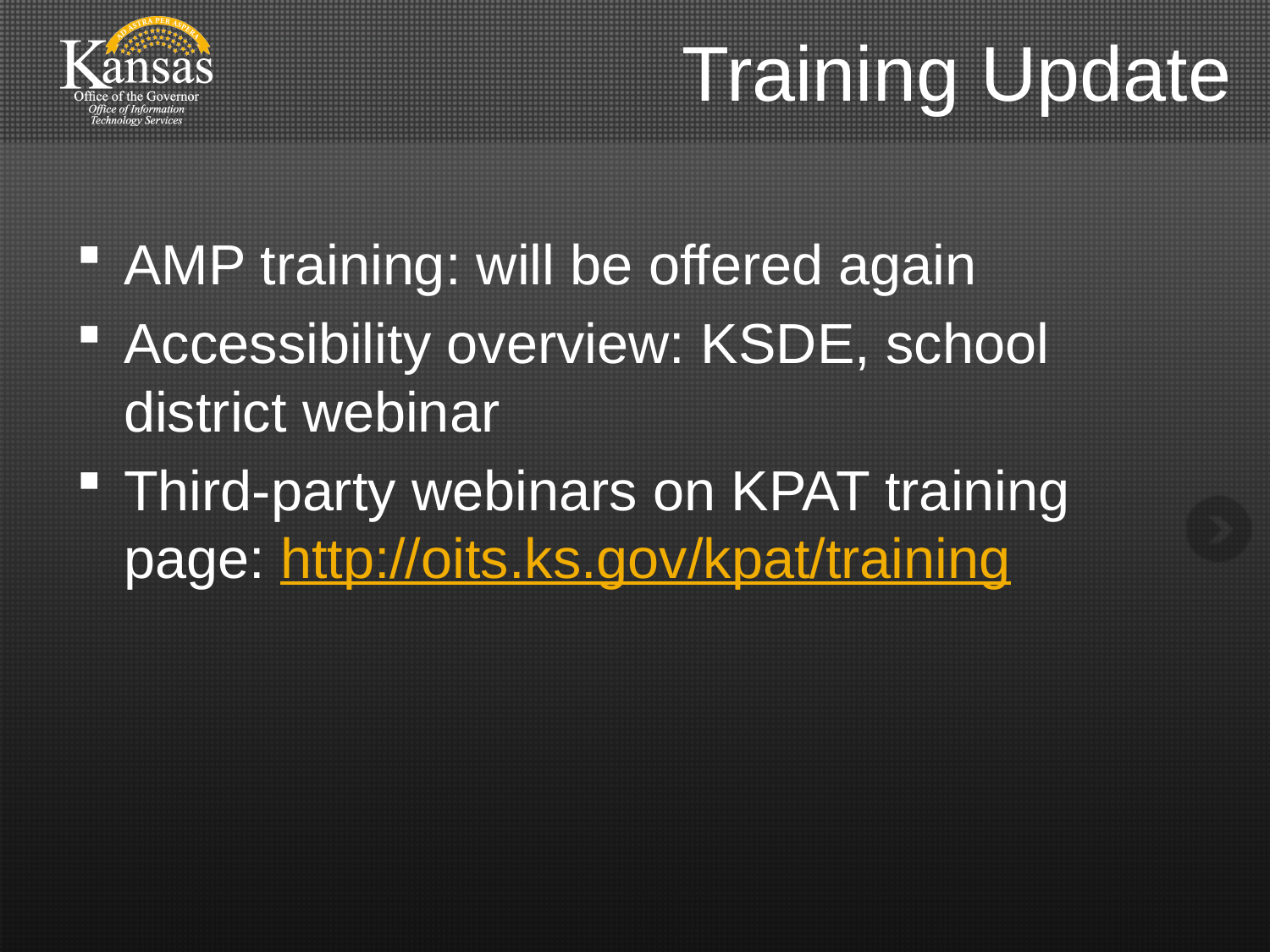

# Training Update
AMP training: will be offered again
Accessibility overview: KSDE, school district webinar
Third-party webinars on KPAT training page: http://oits.ks.gov/kpat/training